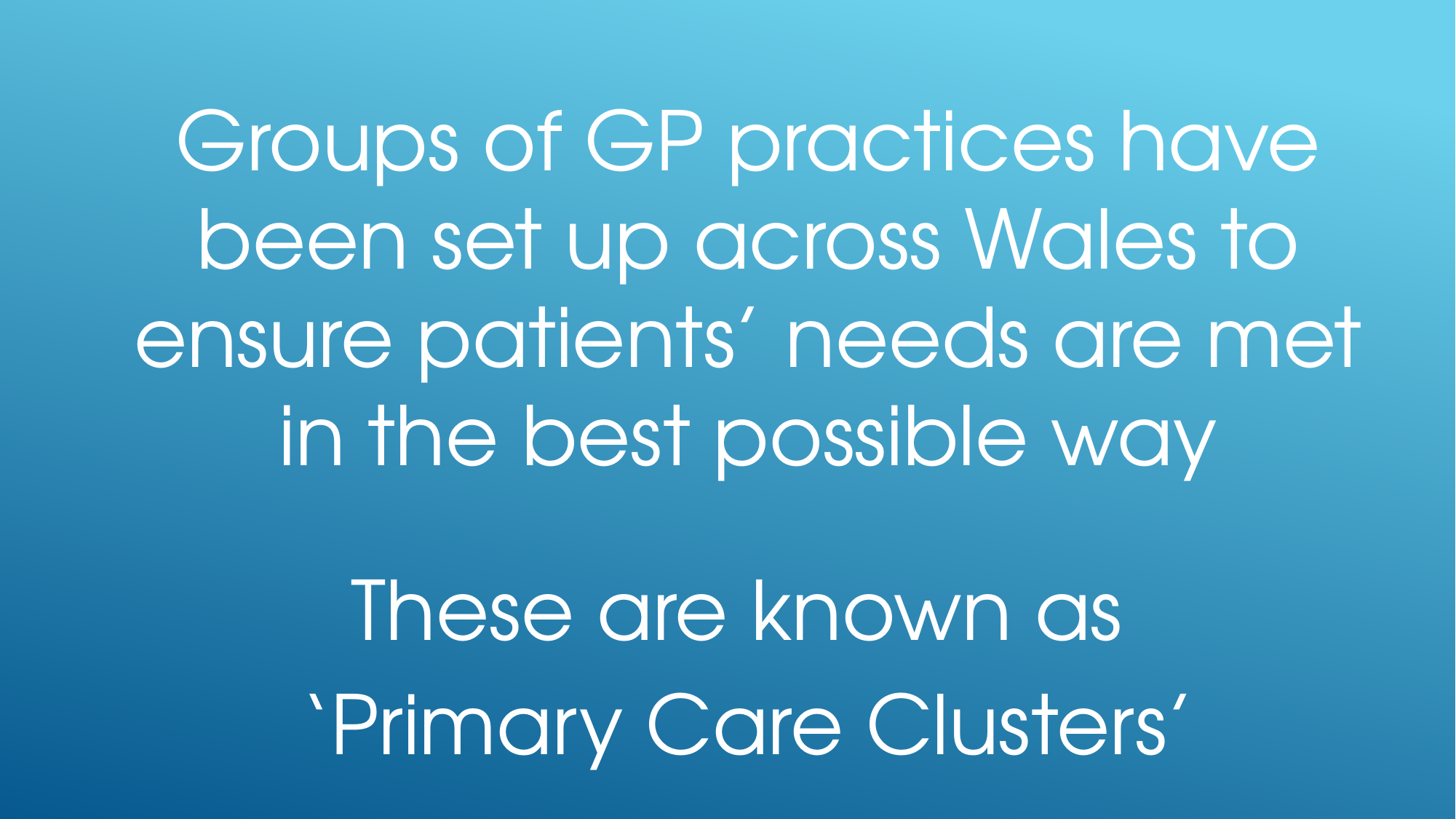

# Slide 2
Groups of GP practices have been set up across Wales to ensure patients’ needs are met in the best possible way

These are known as
‘Primary Care Clusters’